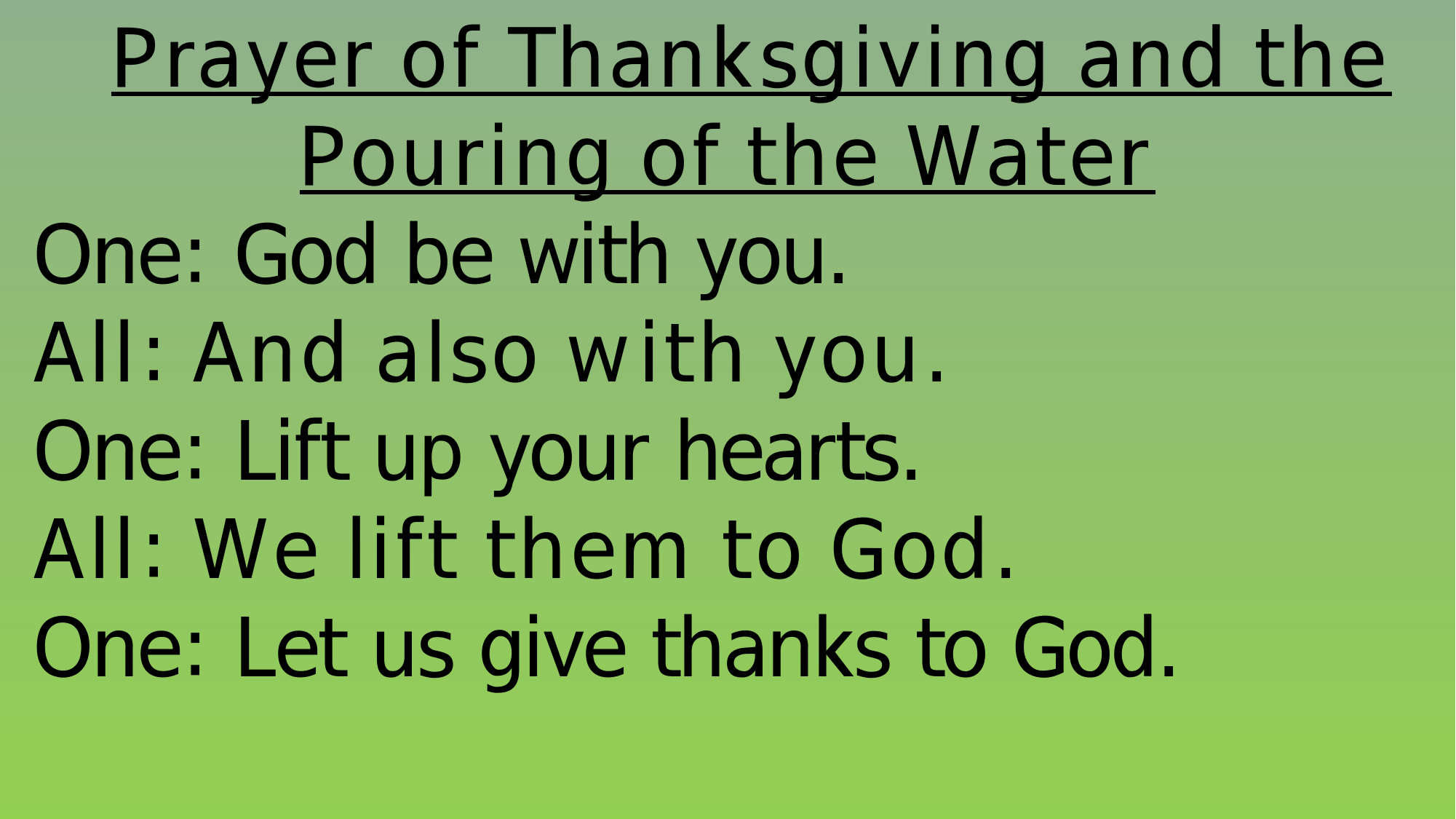

Prayer of Thanksgiving and the Pouring of the Water
 One: God be with you.
 All: And also with you.
 One: Lift up your hearts.
 All: We lift them to God.
 One: Let us give thanks to God.